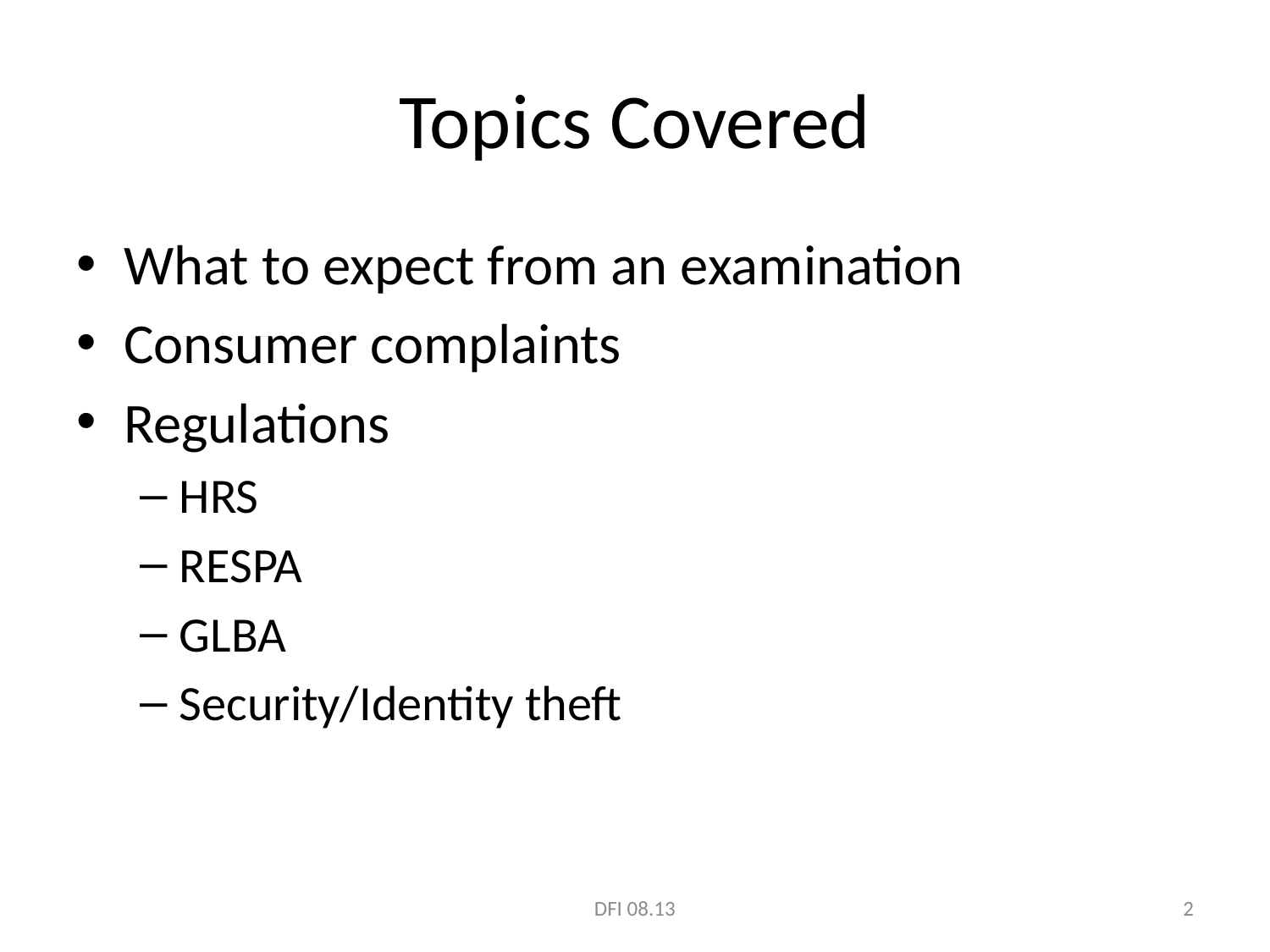

# Topics Covered
What to expect from an examination
Consumer complaints
Regulations
HRS
RESPA
GLBA
Security/Identity theft
DFI 08.13
2